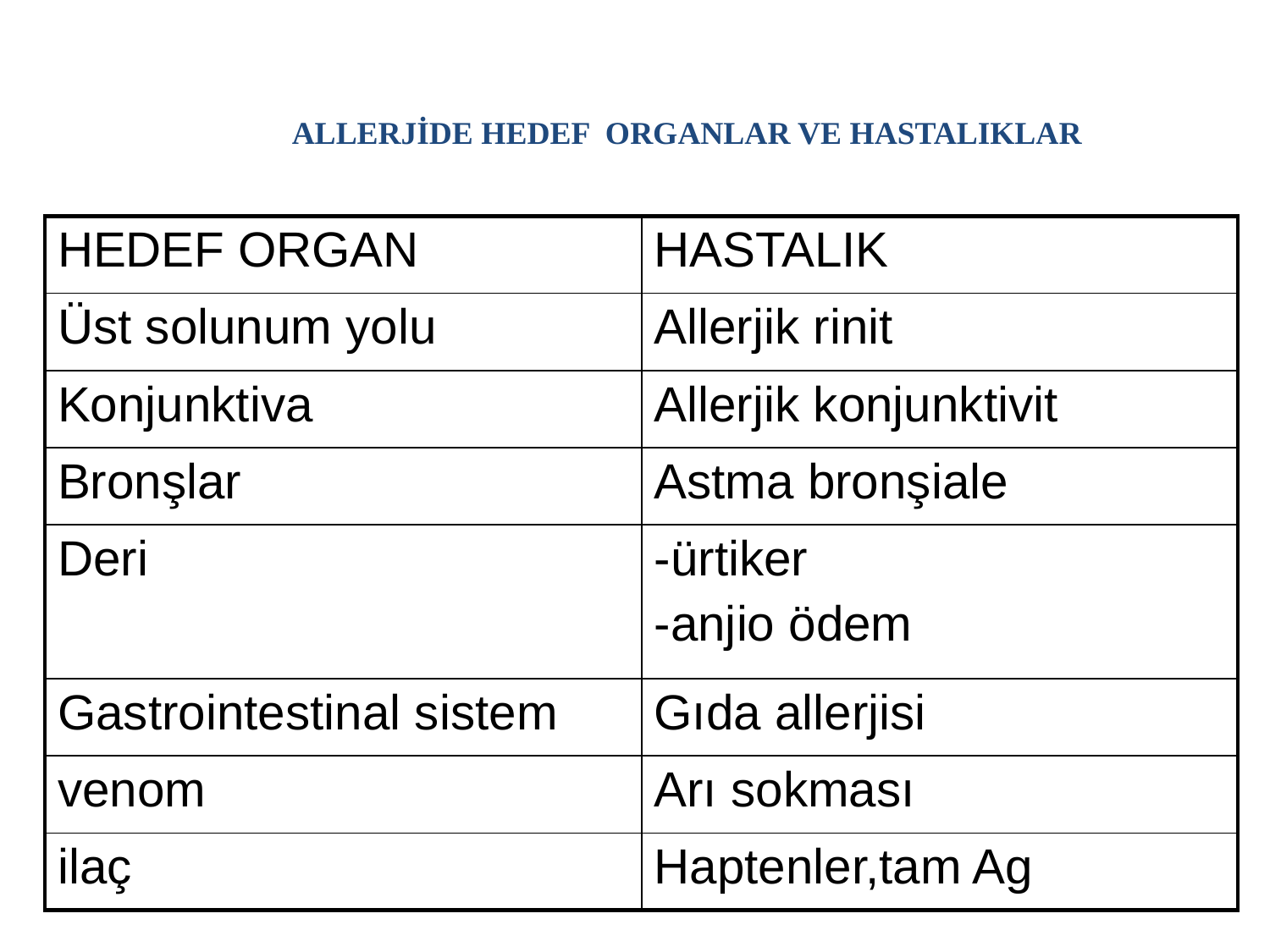

ALLERJİDE HEDEF  ORGANLAR VE HASTALIKLAR
| HEDEF ORGAN | HASTALIK |
| --- | --- |
| Üst solunum yolu | Allerjik rinit |
| Konjunktiva | Allerjik konjunktivit |
| Bronşlar | Astma bronşiale |
| Deri | -ürtiker -anjio ödem |
| Gastrointestinal sistem | Gıda allerjisi |
| venom | Arı sokması |
| ilaç | Haptenler,tam Ag |